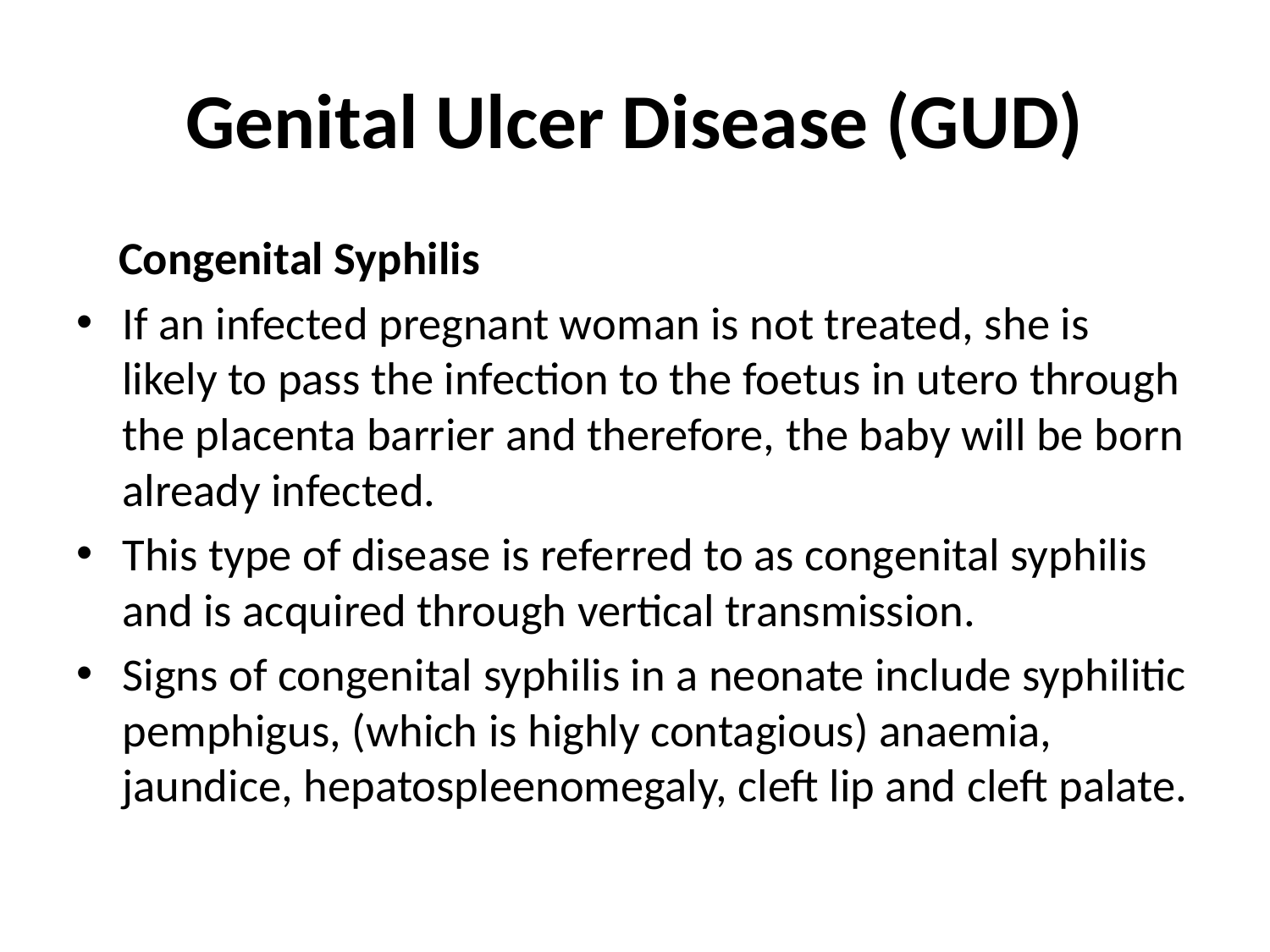

# Genital Ulcer Disease (GUD)
    Congenital Syphilis
If an infected pregnant woman is not treated, she is likely to pass the infection to the foetus in utero through the placenta barrier and therefore, the baby will be born already infected.
This type of disease is referred to as congenital syphilis and is acquired through vertical transmission.
Signs of congenital syphilis in a neonate include syphilitic pemphigus, (which is highly contagious) anaemia, jaundice, hepatospleenomegaly, cleft lip and cleft palate.